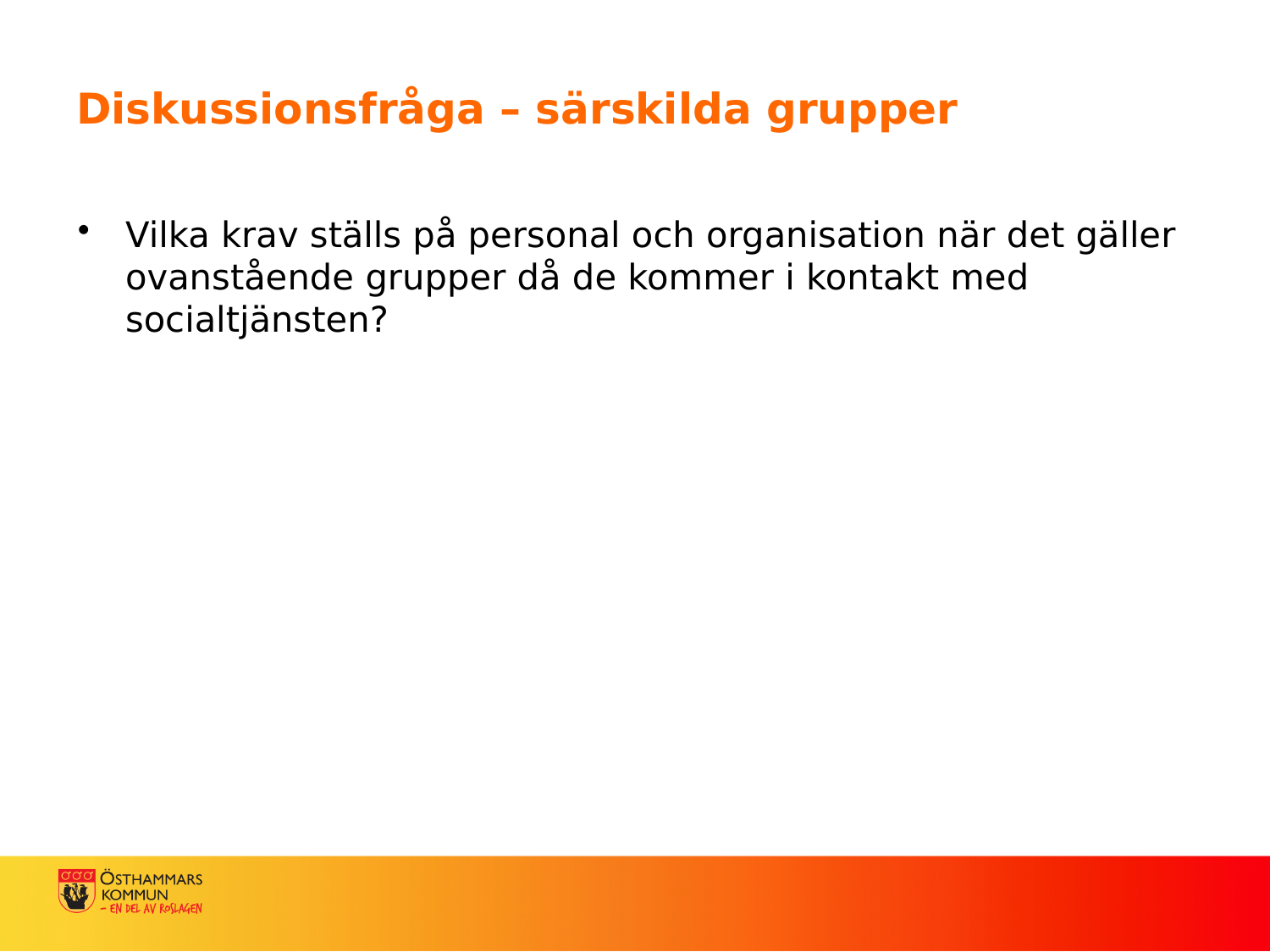

# Diskussionsfråga – särskilda grupper
Vilka krav ställs på personal och organisation när det gäller ovanstående grupper då de kommer i kontakt med socialtjänsten?